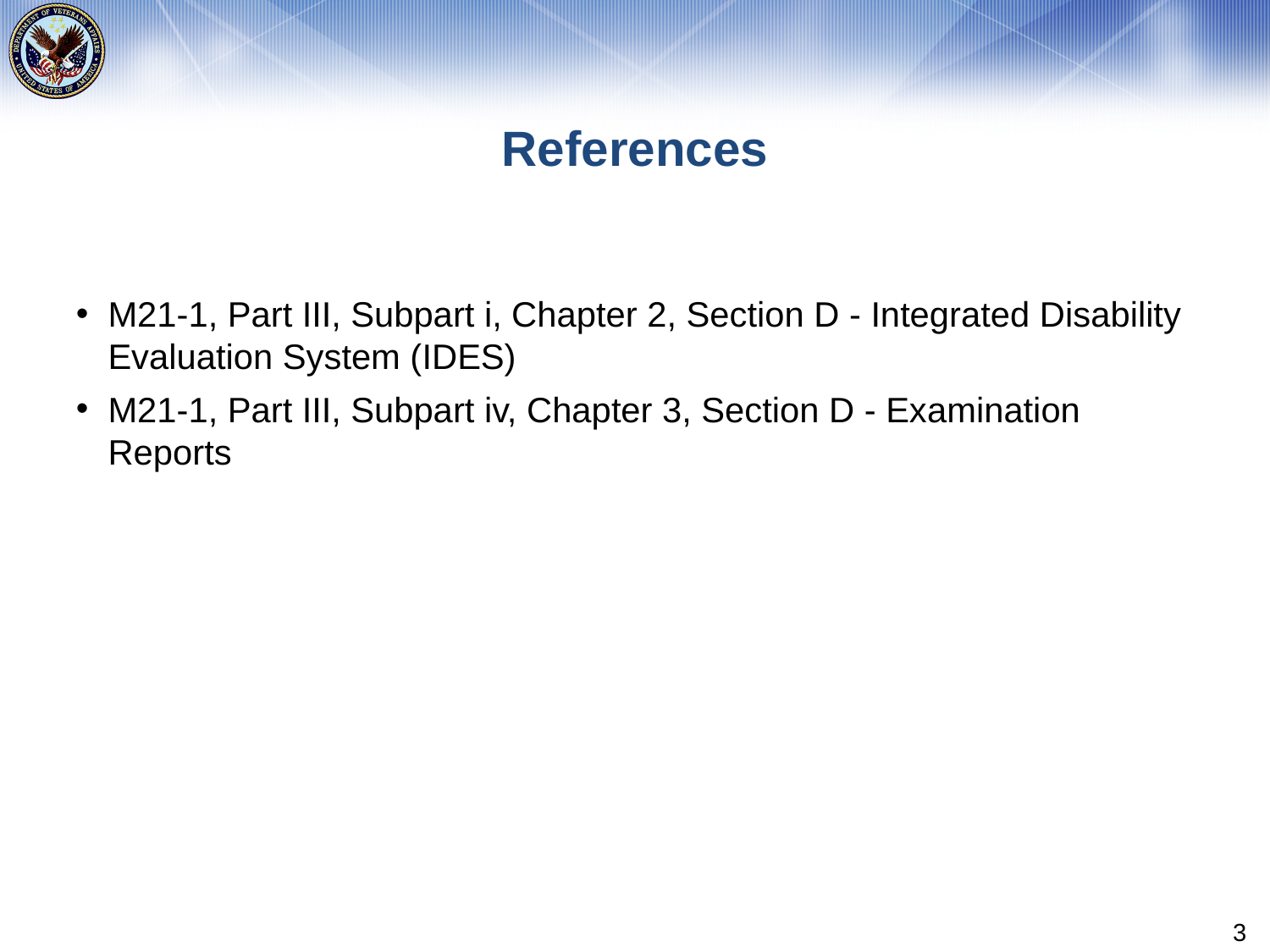

# References
M21-1, Part III, Subpart i, Chapter 2, Section D - Integrated Disability Evaluation System (IDES)
M21-1, Part III, Subpart iv, Chapter 3, Section D - Examination Reports

3